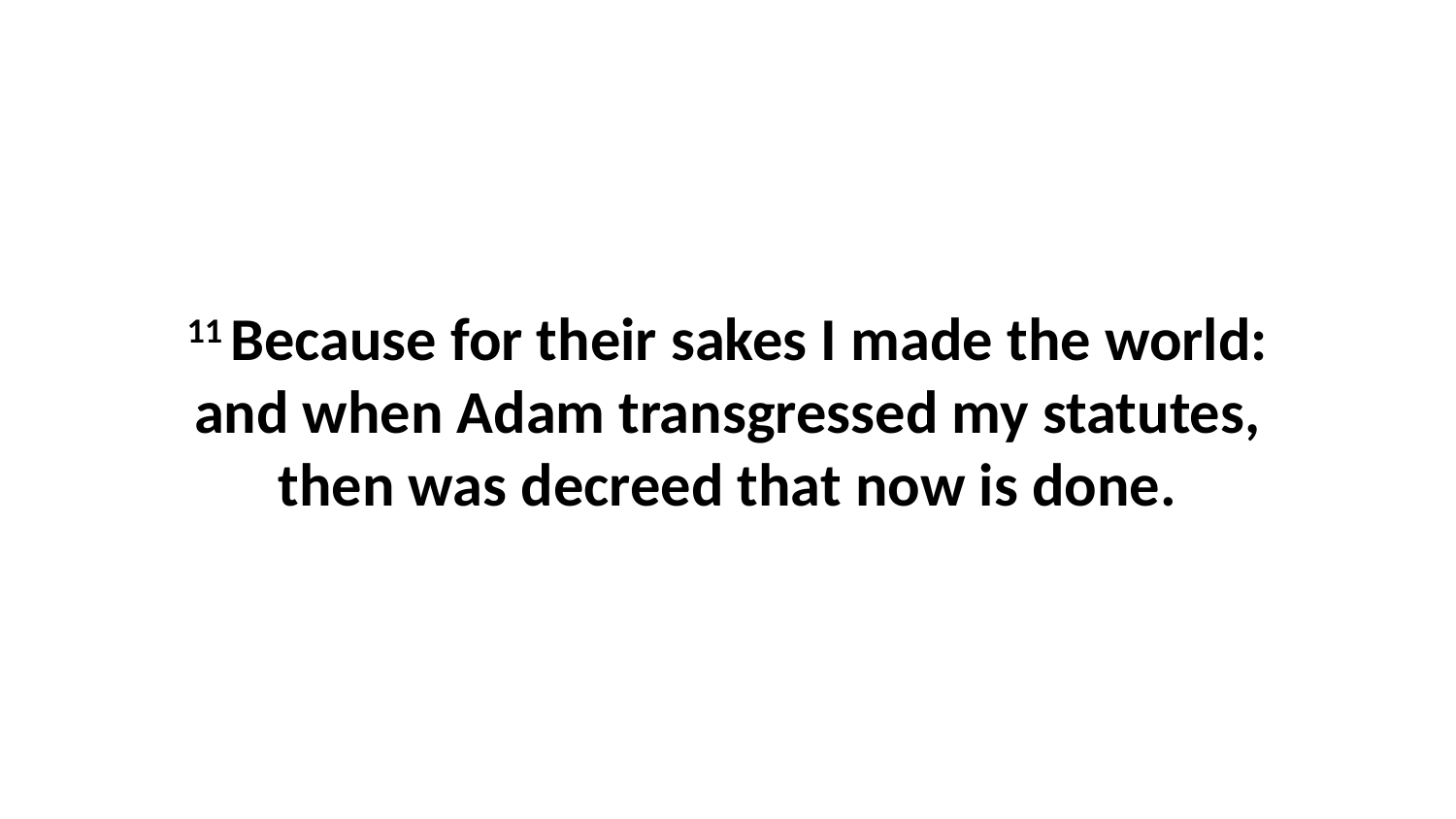

11 Because for their sakes I made the world: and when Adam transgressed my statutes, then was decreed that now is done.